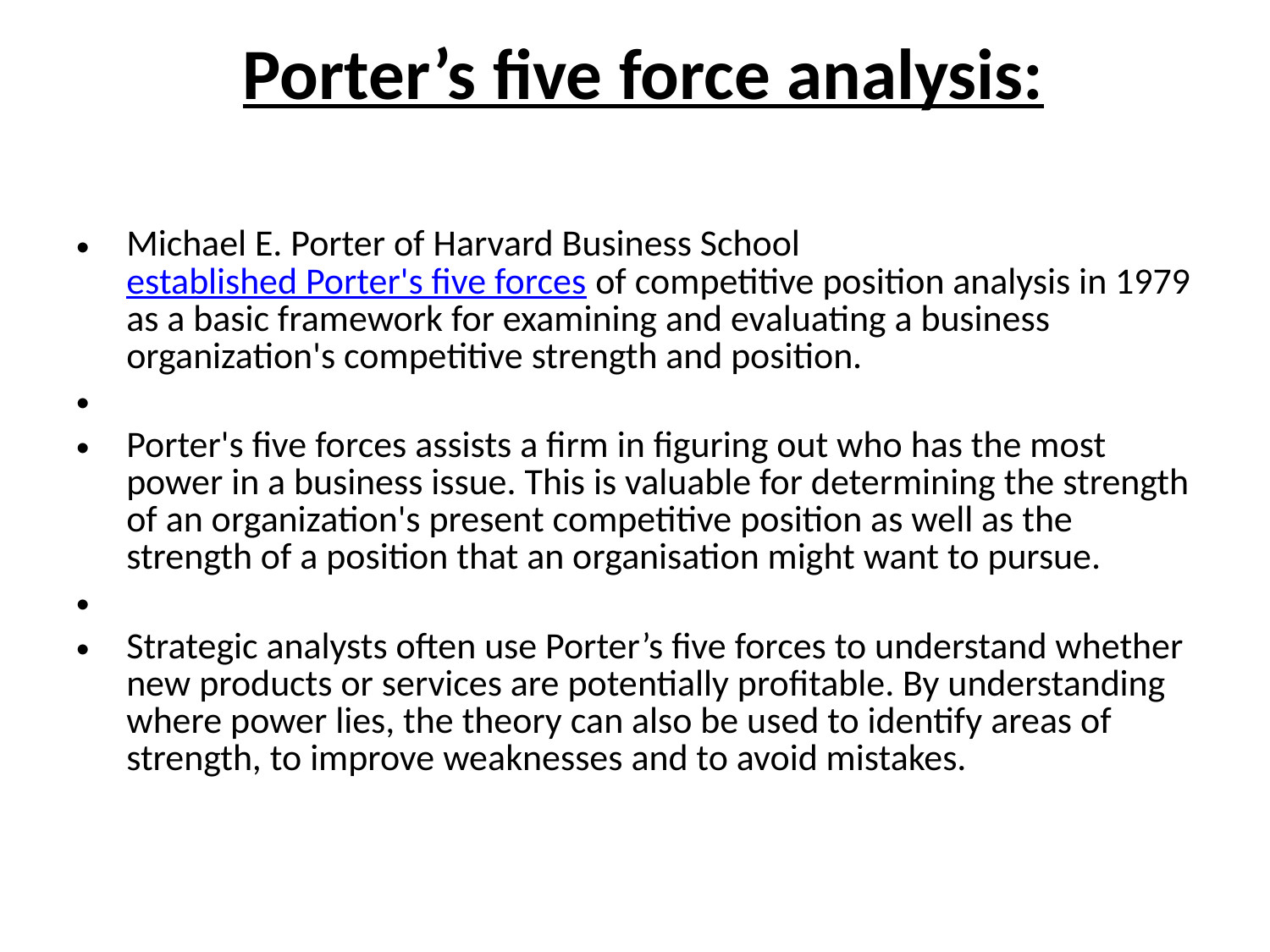

# Porter’s five force analysis:
Michael E. Porter of Harvard Business School established Porter's five forces of competitive position analysis in 1979 as a basic framework for examining and evaluating a business organization's competitive strength and position.

Porter's five forces assists a firm in figuring out who has the most power in a business issue. This is valuable for determining the strength of an organization's present competitive position as well as the strength of a position that an organisation might want to pursue.

Strategic analysts often use Porter’s five forces to understand whether new products or services are potentially profitable. By understanding where power lies, the theory can also be used to identify areas of strength, to improve weaknesses and to avoid mistakes.